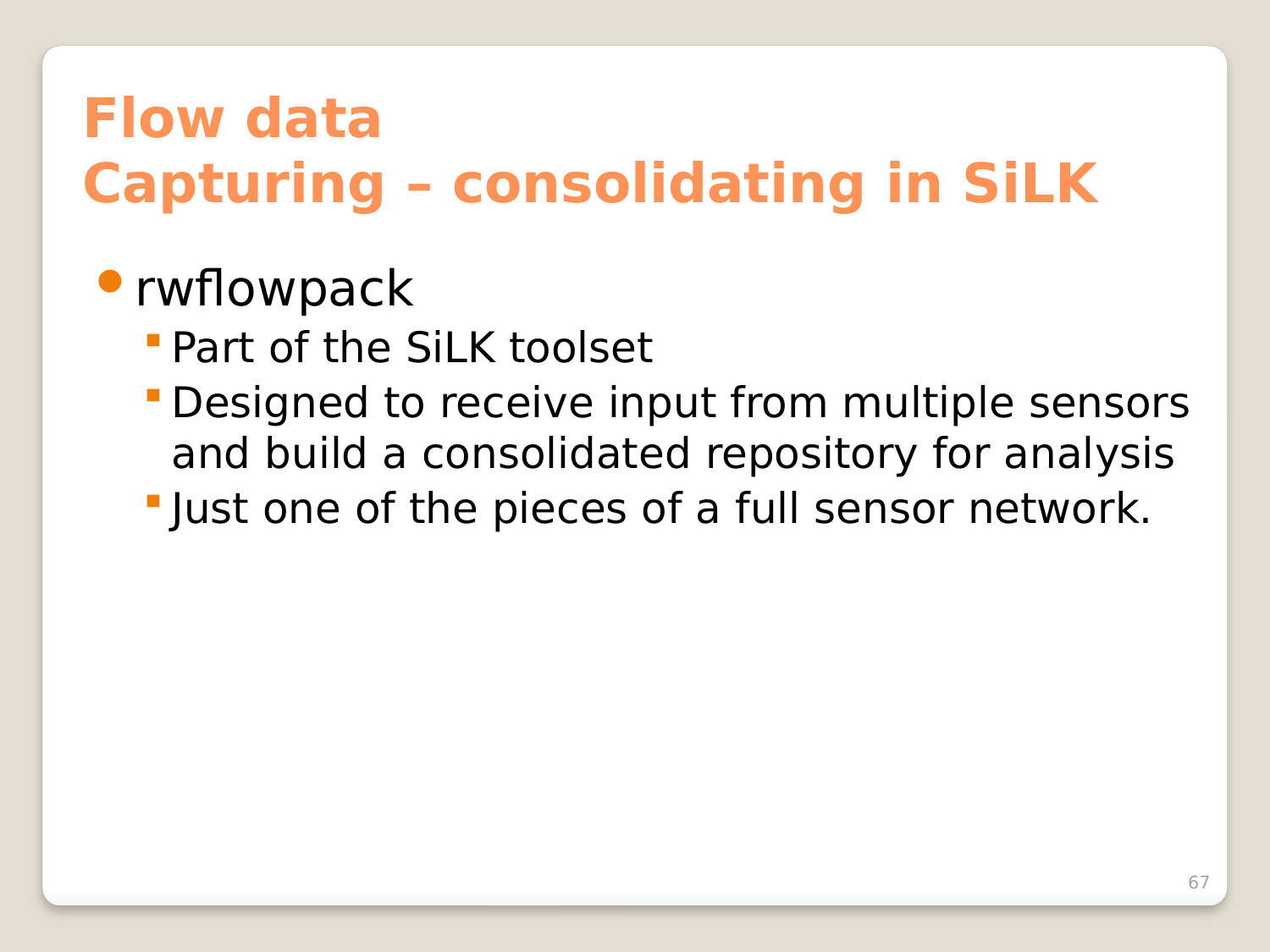

# Flow data Capturing – consolidating in SiLK
rwflowpack
Part of the SiLK toolset
Designed to receive input from multiple sensors and build a consolidated repository for analysis
Just one of the pieces of a full sensor network.

67